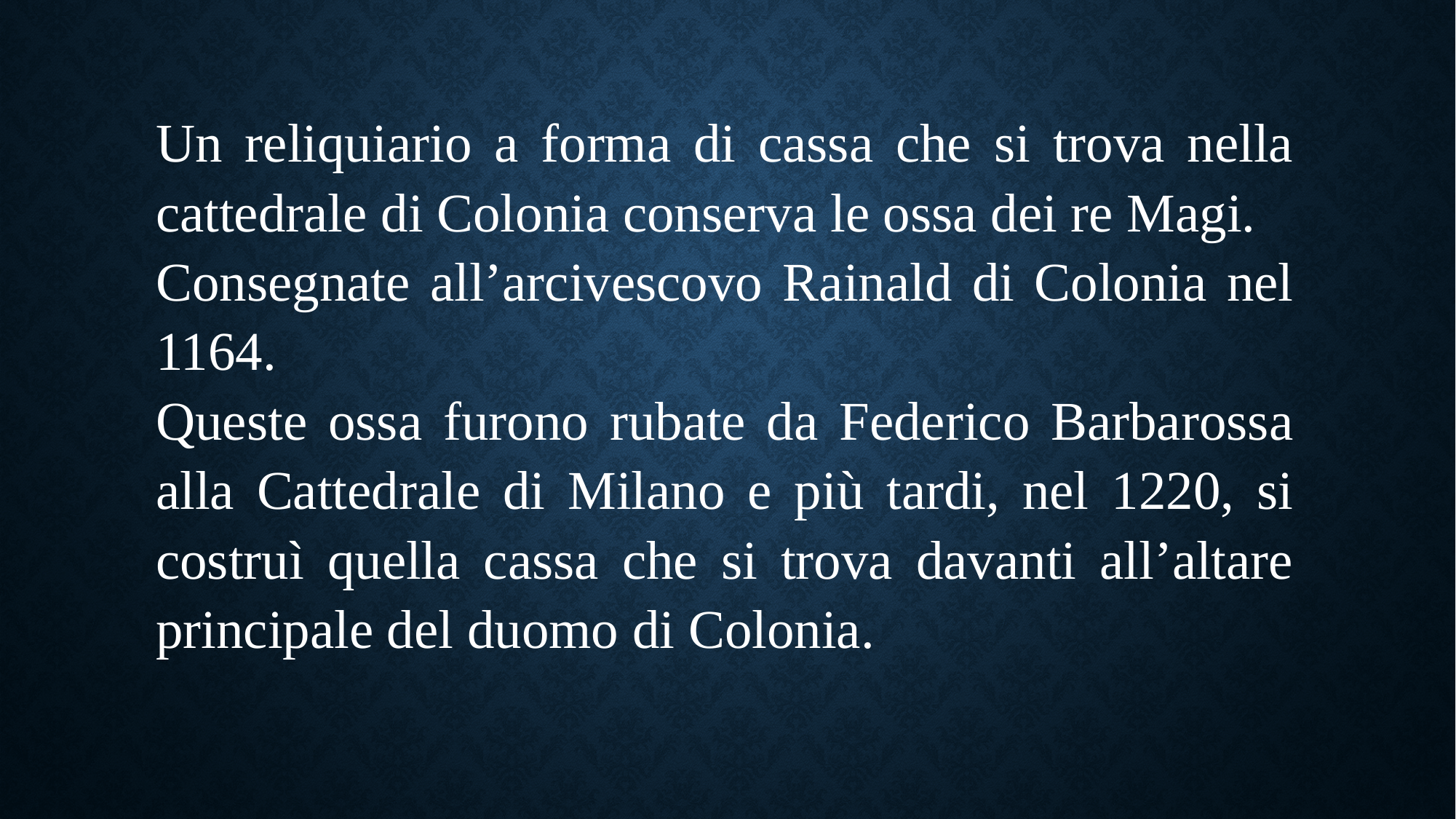

Un reliquiario a forma di cassa che si trova nella cattedrale di Colonia conserva le ossa dei re Magi.
Consegnate all’arcivescovo Rainald di Colonia nel 1164.
Queste ossa furono rubate da Federico Barbarossa alla Cattedrale di Milano e più tardi, nel 1220, si costruì quella cassa che si trova davanti all’altare principale del duomo di Colonia.